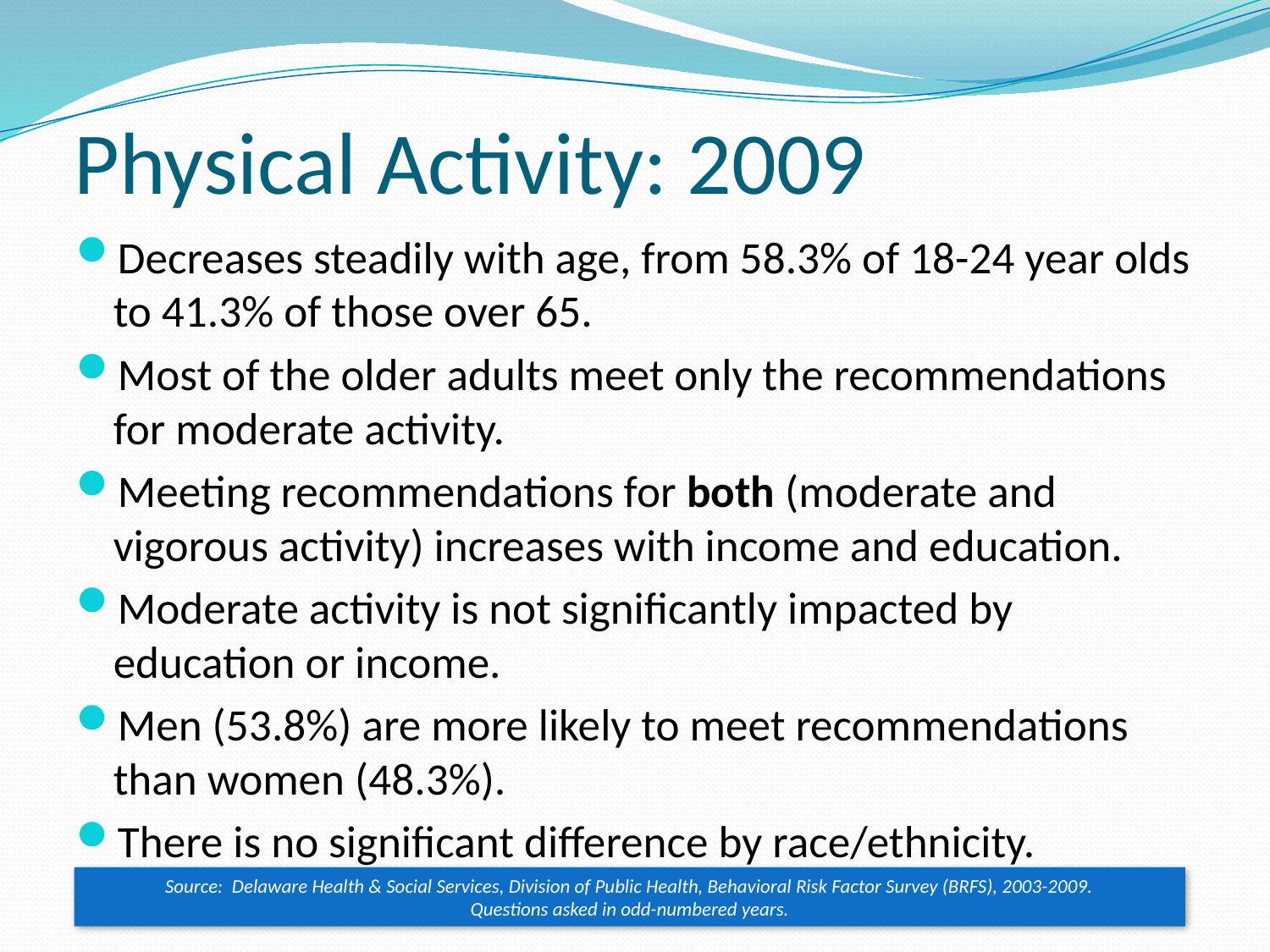

# Physical Activity: 2009
Decreases steadily with age, from 58.3% of 18-24 year olds to 41.3% of those over 65.
Most of the older adults meet only the recommendations for moderate activity.
Meeting recommendations for both (moderate and vigorous activity) increases with income and education.
Moderate activity is not significantly impacted by education or income.
Men (53.8%) are more likely to meet recommendations than women (48.3%).
There is no significant difference by race/ethnicity.
Source:  Delaware Health & Social Services, Division of Public Health, Behavioral Risk Factor Survey (BRFS), 2003-2009.
Questions asked in odd-numbered years.